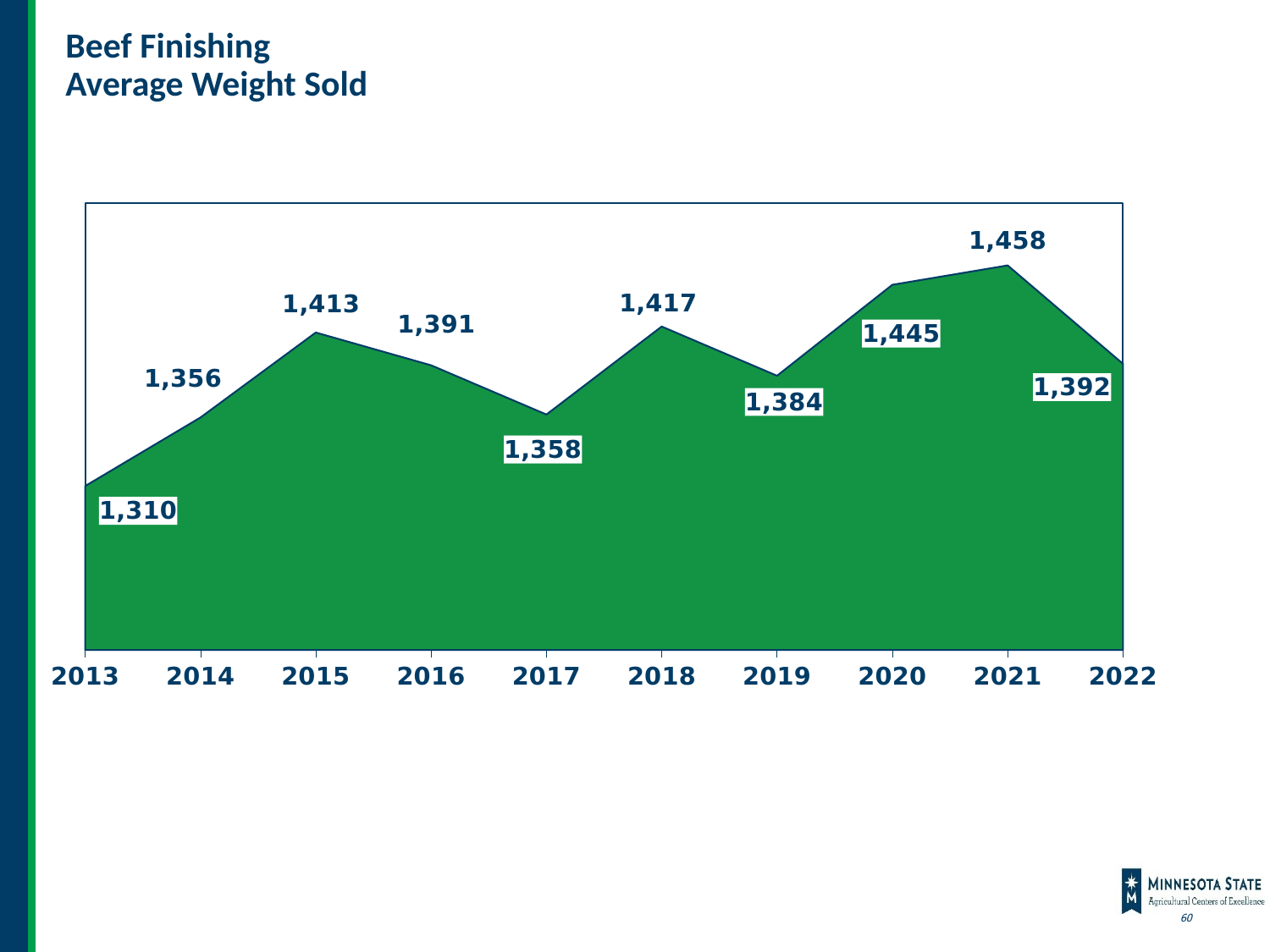

# Beef Finishing Average Weight Sold

### Chart

| Category | Average |
|---|---|
| 2013 | 1310.0 |
| 2014 | 1356.0 |
| 2015 | 1413.0 |
| 2016 | 1391.0 |
| 2017 | 1358.0 |
| 2018 | 1417.0 |
| 2019 | 1384.0 |
| 2020 | 1445.0 |
| 2021 | 1458.0 |
| 2022 | 1392.0 |